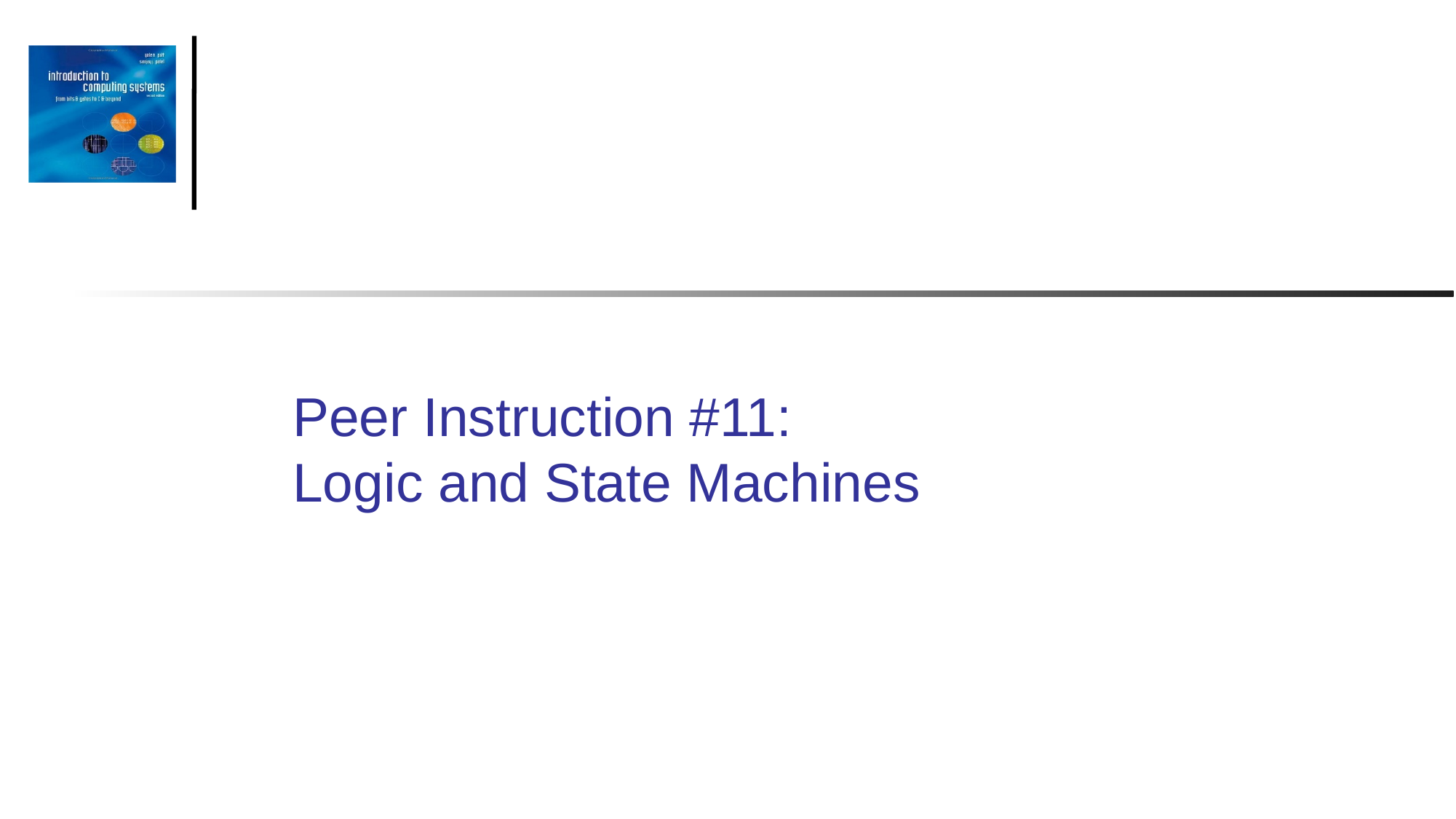

Peer Instruction #11:
Logic and State Machines